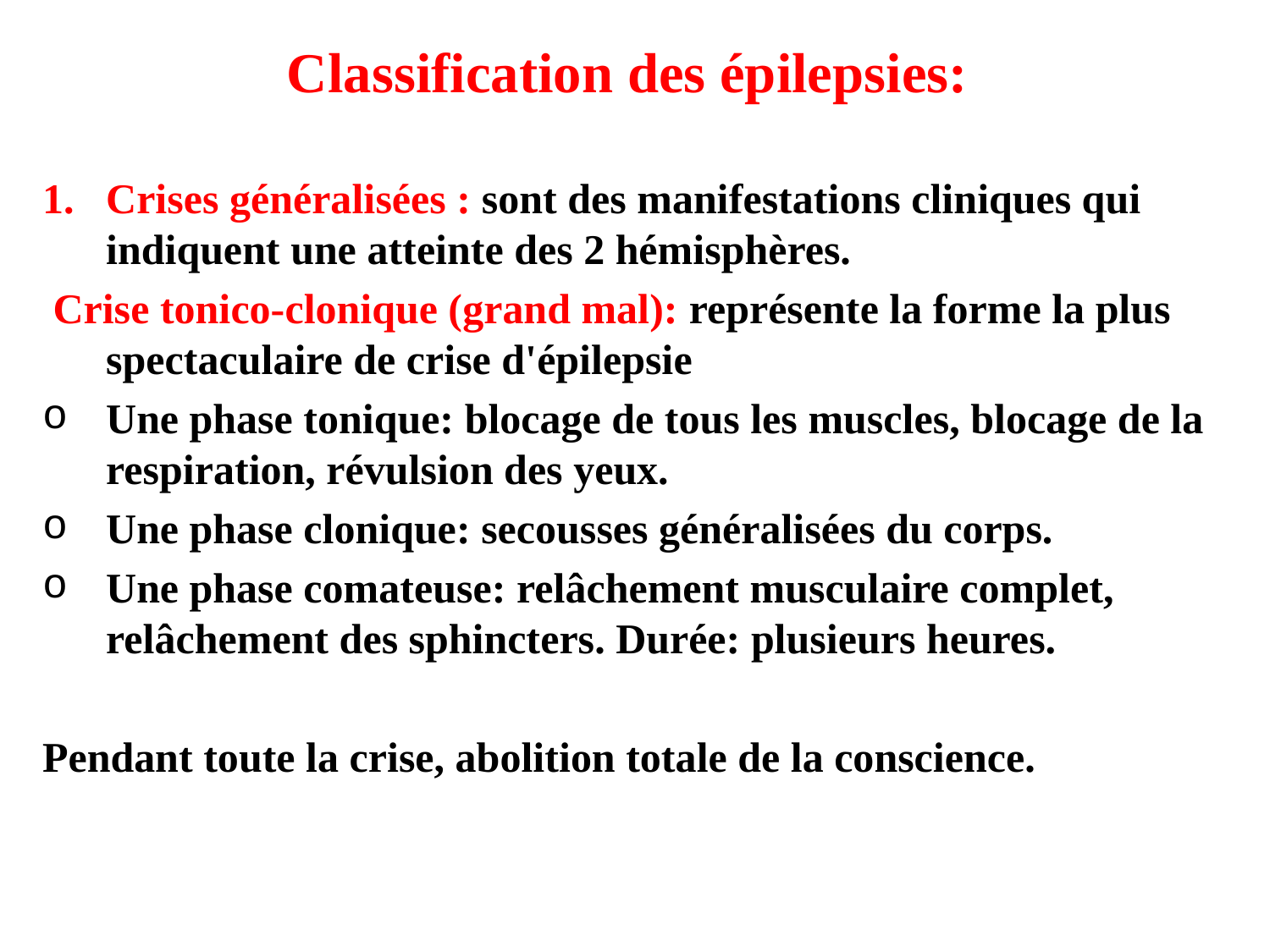

Classification des épilepsies:

Crises généralisées : sont des manifestations cliniques qui indiquent une atteinte des 2 hémisphères.
 Crise tonico-clonique (grand mal): représente la forme la plus spectaculaire de crise d'épilepsie
Une phase tonique: blocage de tous les muscles, blocage de la respiration, révulsion des yeux.
Une phase clonique: secousses généralisées du corps.
Une phase comateuse: relâchement musculaire complet, relâchement des sphincters. Durée: plusieurs heures.

Pendant toute la crise, abolition totale de la conscience.